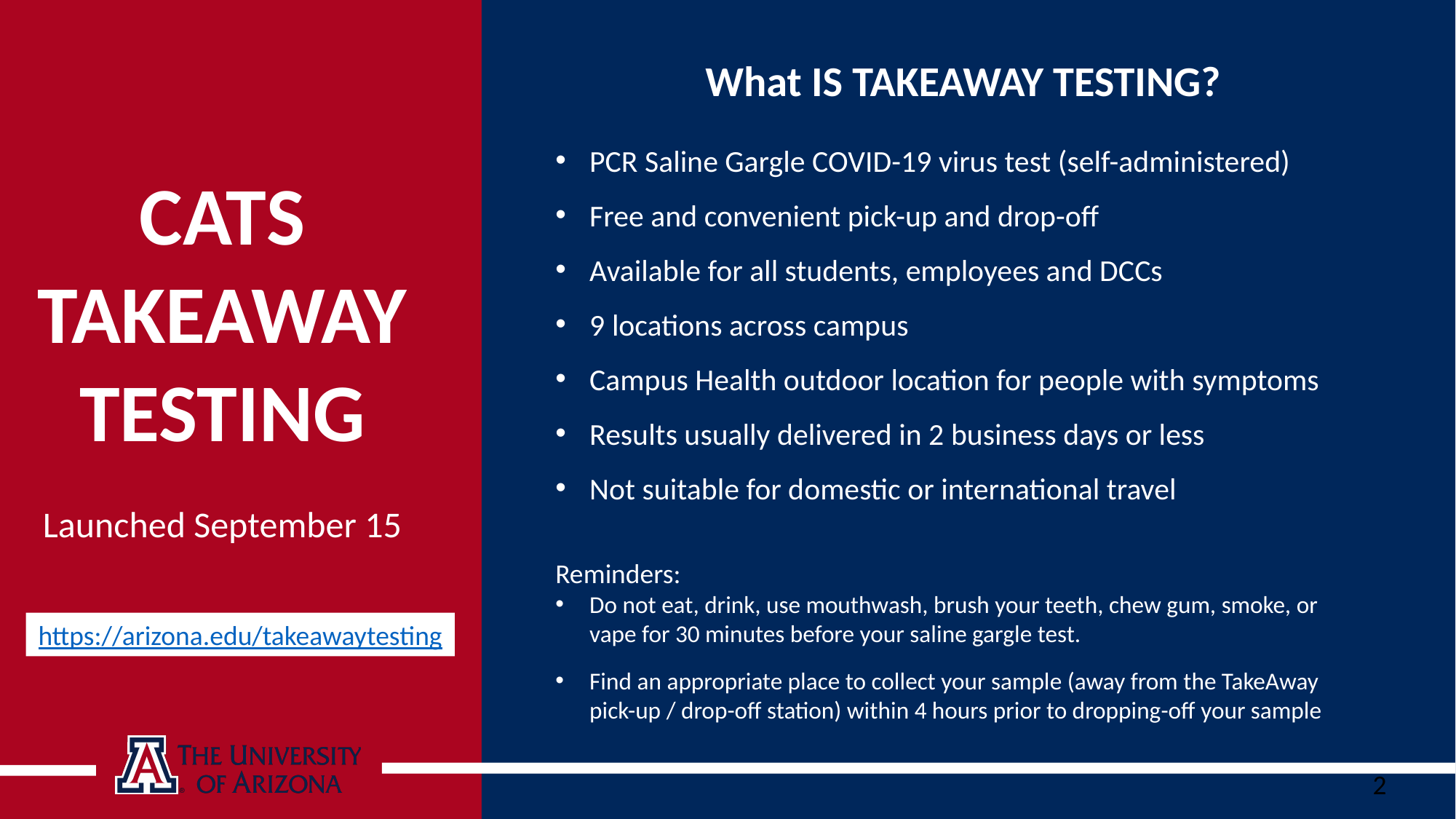

What is TakeAway Testing?
PCR Saline Gargle COVID-19 virus test (self-administered)
Free and convenient pick-up and drop-off
Available for all students, employees and DCCs
9 locations across campus
Campus Health outdoor location for people with symptoms
Results usually delivered in 2 business days or less
Not suitable for domestic or international travel

Reminders:
Do not eat, drink, use mouthwash, brush your teeth, chew gum, smoke, or vape for 30 minutes before your saline gargle test.
Find an appropriate place to collect your sample (away from the TakeAway pick-up / drop-off station) within 4 hours prior to dropping-off your sample
Cats
TakeAway
Testing

Launched September 15
https://arizona.edu/takeawaytesting
2